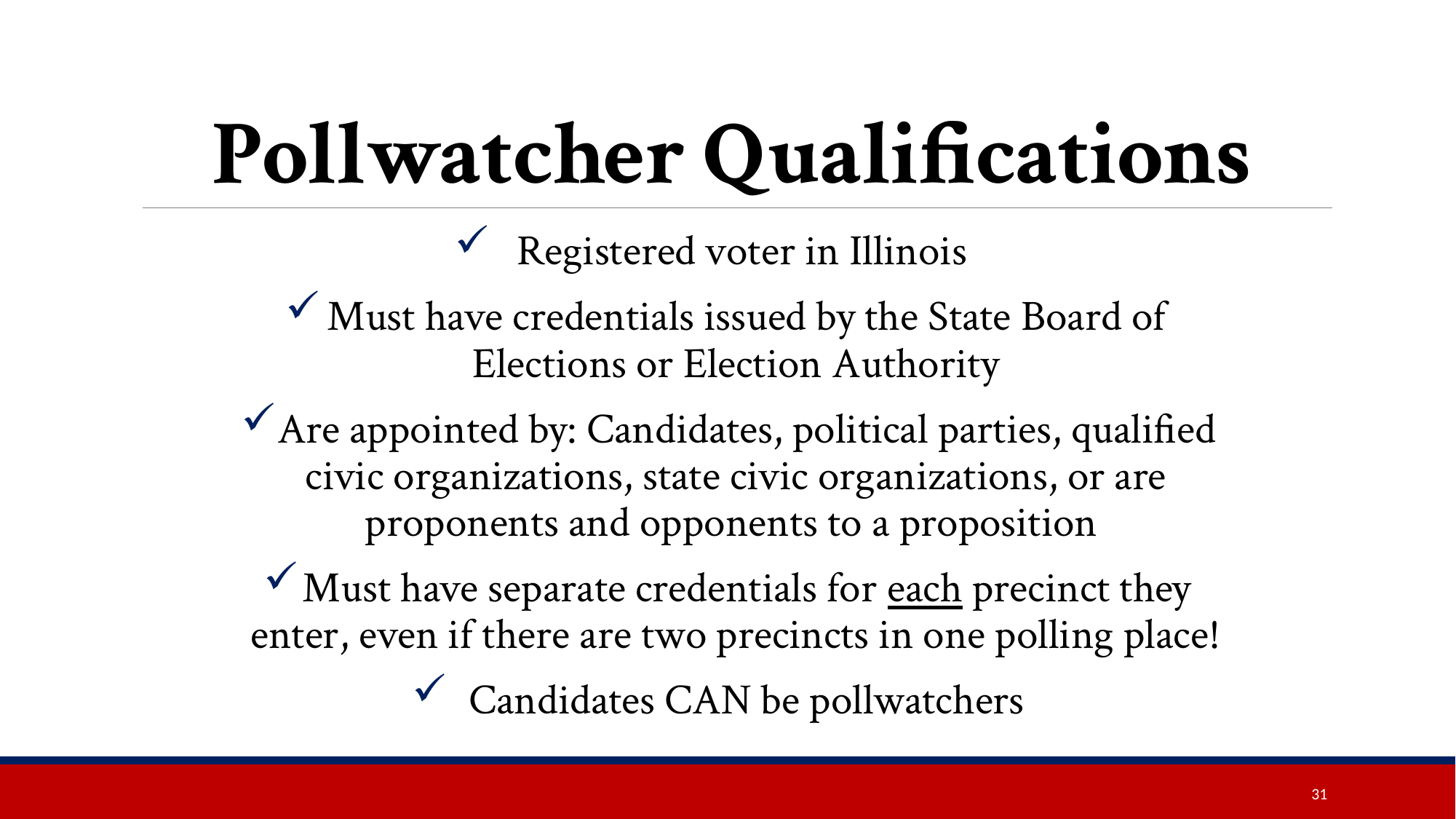

# Pollwatcher Qualifications
Registered voter in Illinois
Must have credentials issued by the State Board of Elections or Election Authority
Are appointed by: Candidates, political parties, qualified civic organizations, state civic organizations, or are proponents and opponents to a proposition
Must have separate credentials for each precinct they enter, even if there are two precincts in one polling place!
Candidates CAN be pollwatchers

31